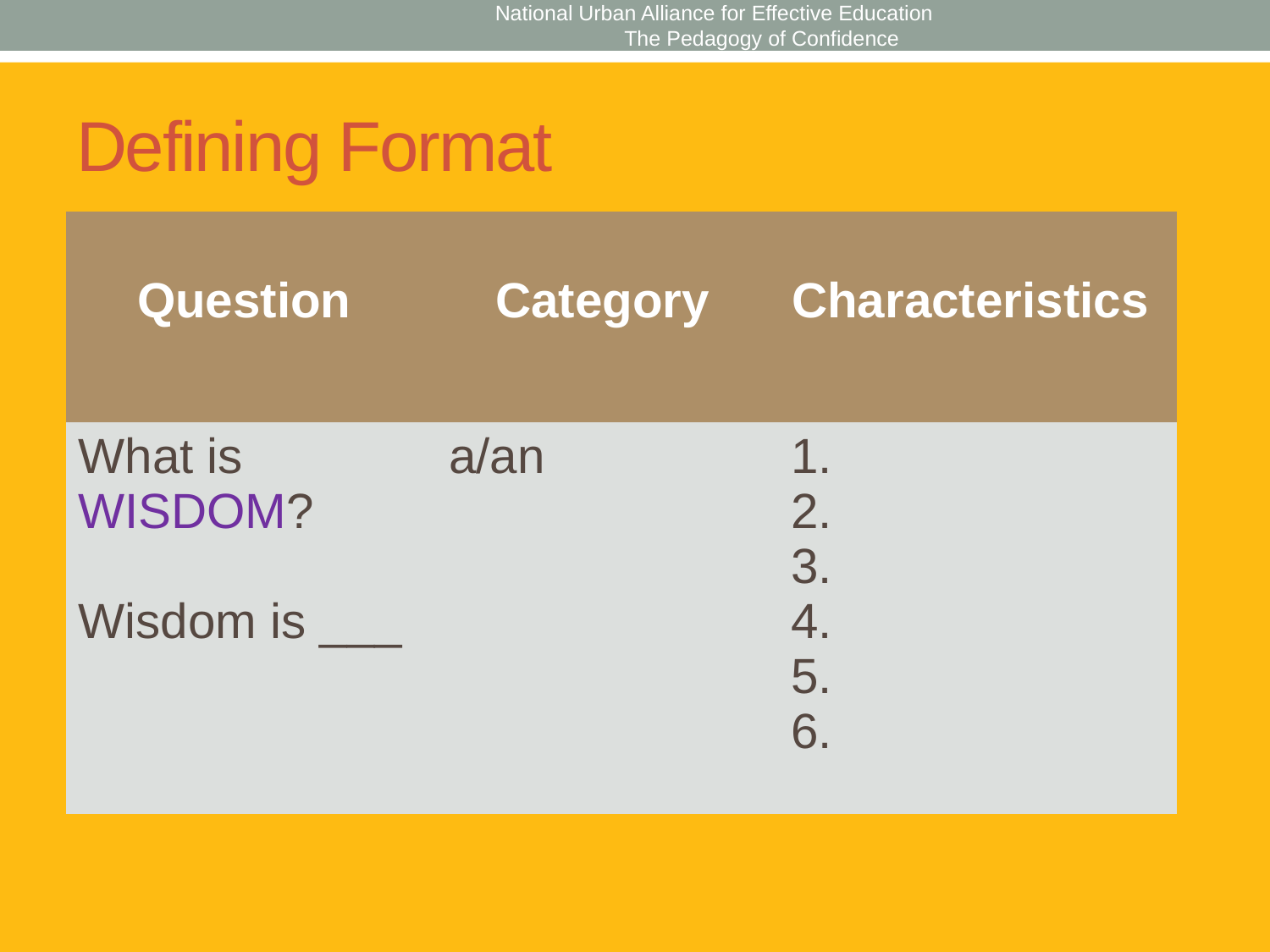

National Urban Alliance for Effective Education                 The Pedagogy of Confidence
# Defining Format
| Question | Category | Characteristics |
| --- | --- | --- |
| What is WISDOM? Wisdom is \_\_\_ | a/an | 1. 2. 3. 4. 5. 6. |